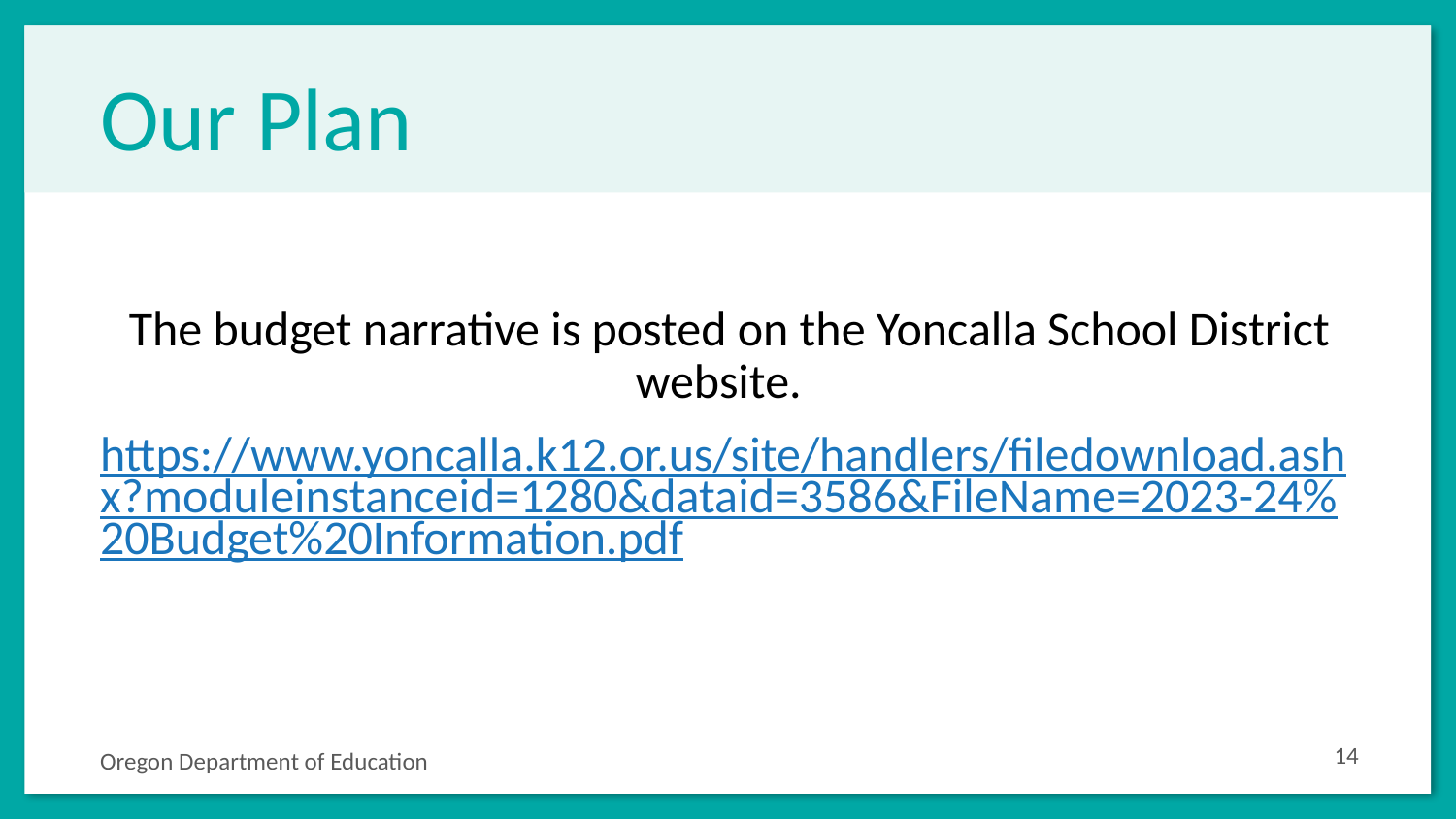

# Our Plan

The budget narrative is posted on the Yoncalla School District website.
https://www.yoncalla.k12.or.us/site/handlers/filedownload.ashx?moduleinstanceid=1280&dataid=3586&FileName=2023-24%20Budget%20Information.pdf

14